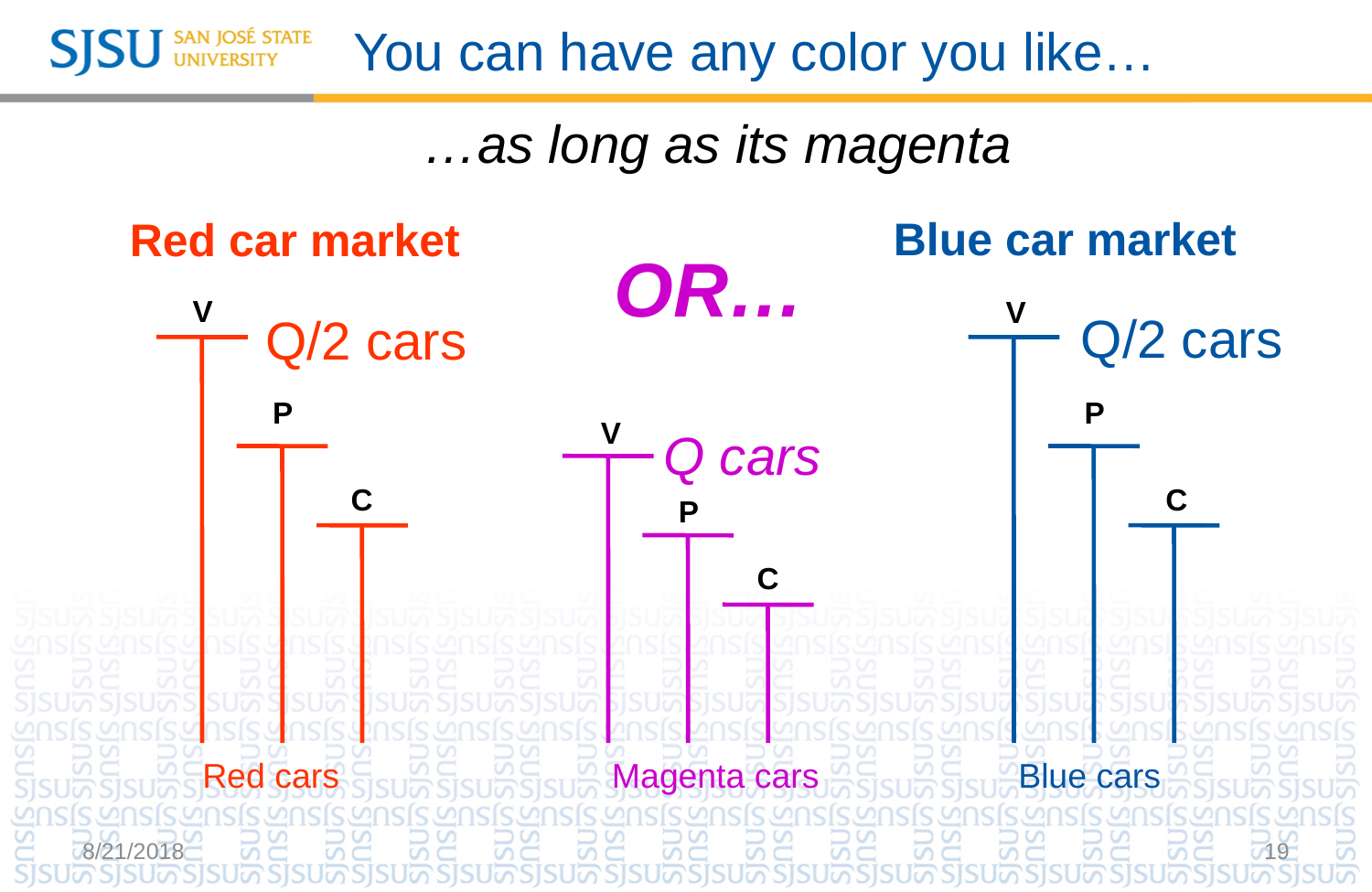

# You can have any color you like…
…as long as its magenta
Blue car market
V
Q/2 cars

P

C

Blue cars
Red car market
V
Q/2 cars

P

C

Red cars
OR…
V
Q cars

P

C

Magenta cars
8/21/2018
19